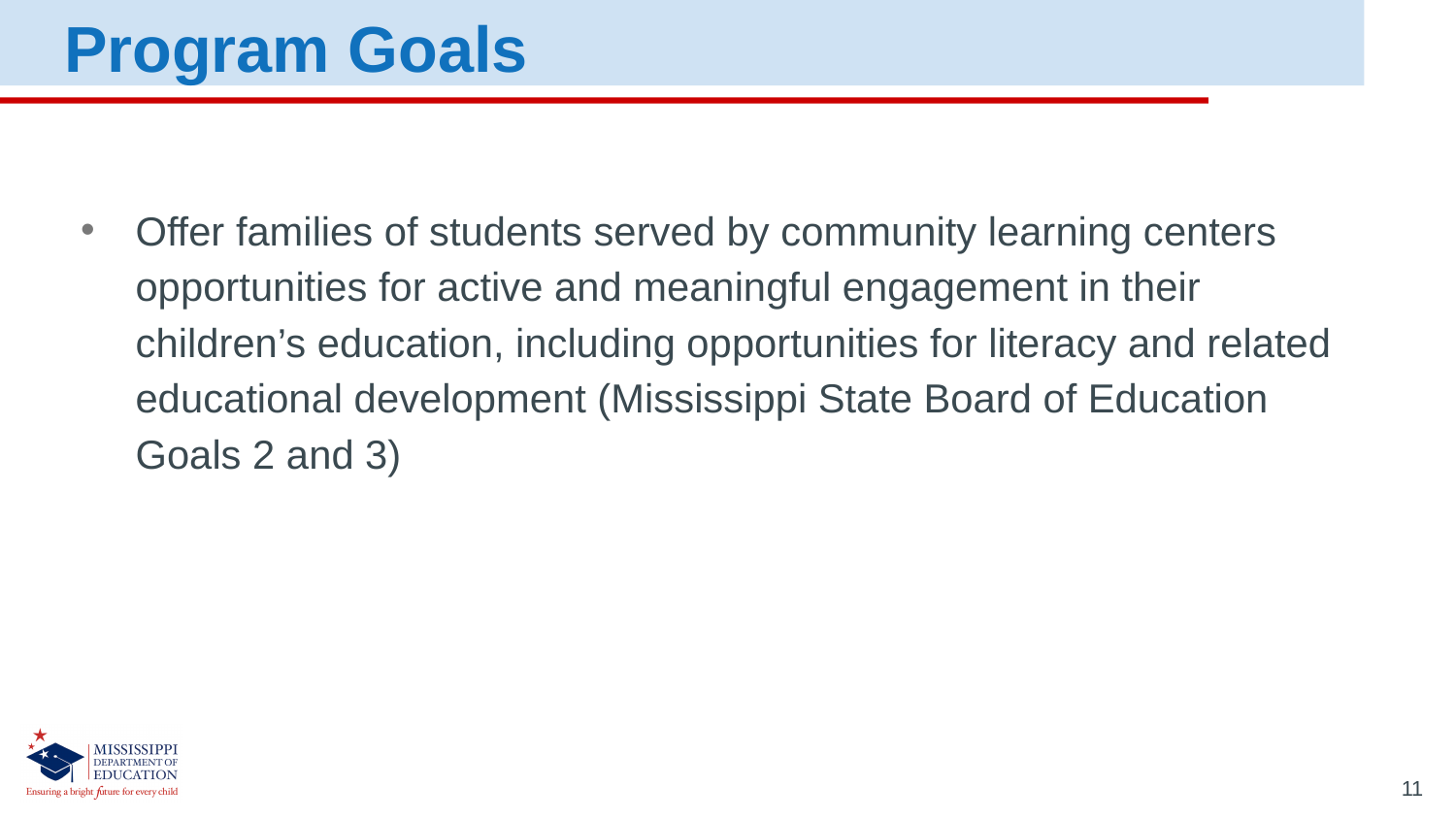

Program Goals
Offer families of students served by community learning centers opportunities for active and meaningful engagement in their children’s education, including opportunities for literacy and related educational development (Mississippi State Board of Education Goals 2 and 3)

11